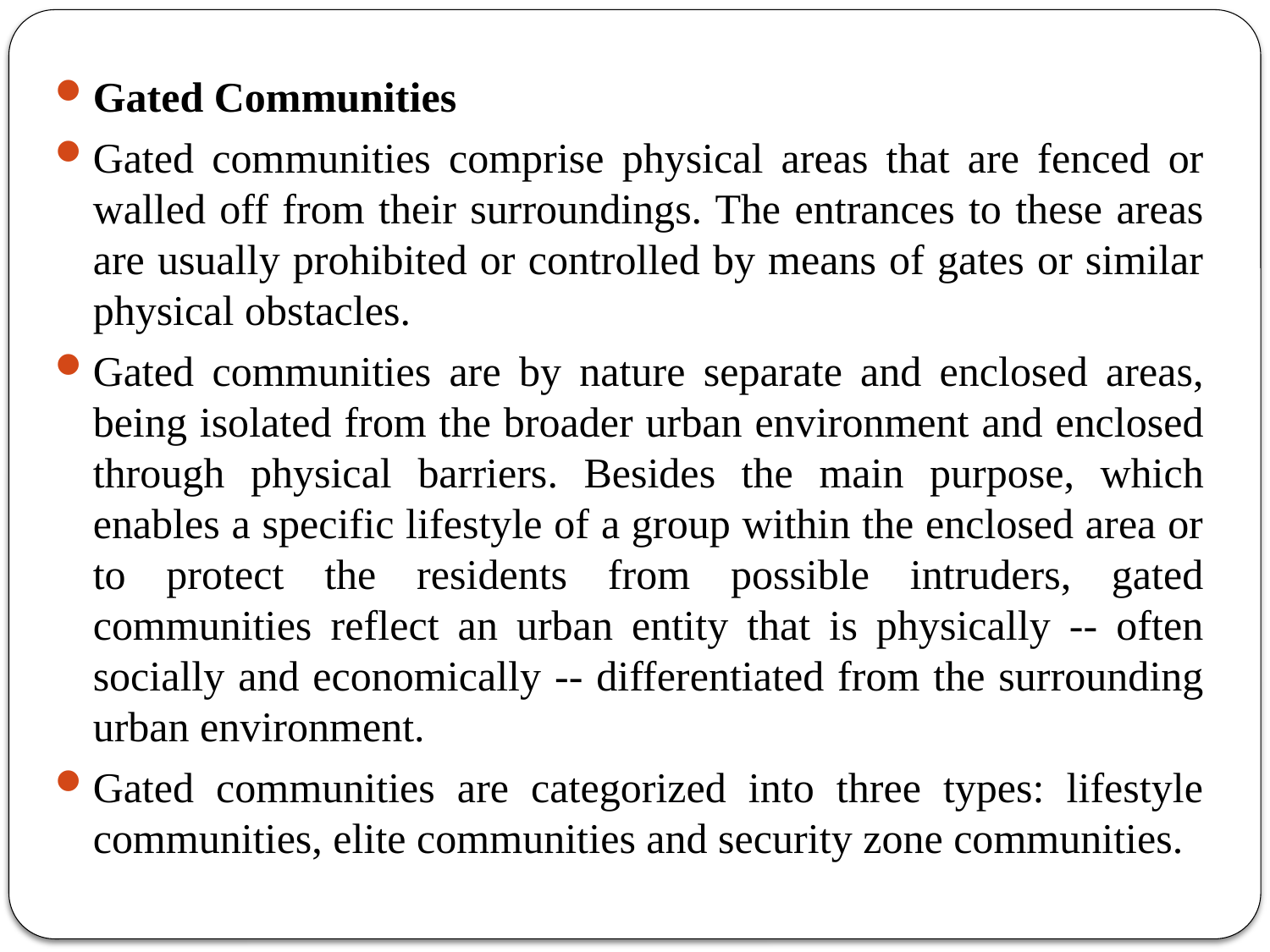

# TYPES OF HOUSING
Gated Communities
Gated communities comprise physical areas that are fenced or walled off from their surroundings. The entrances to these areas are usually prohibited or controlled by means of gates or similar physical obstacles.
Gated communities are by nature separate and enclosed areas, being isolated from the broader urban environment and enclosed through physical barriers. Besides the main purpose, which enables a specific lifestyle of a group within the enclosed area or to protect the residents from possible intruders, gated communities reflect an urban entity that is physically -- often socially and economically -- differentiated from the surrounding urban environment.
Gated communities are categorized into three types: lifestyle communities, elite communities and security zone communities.